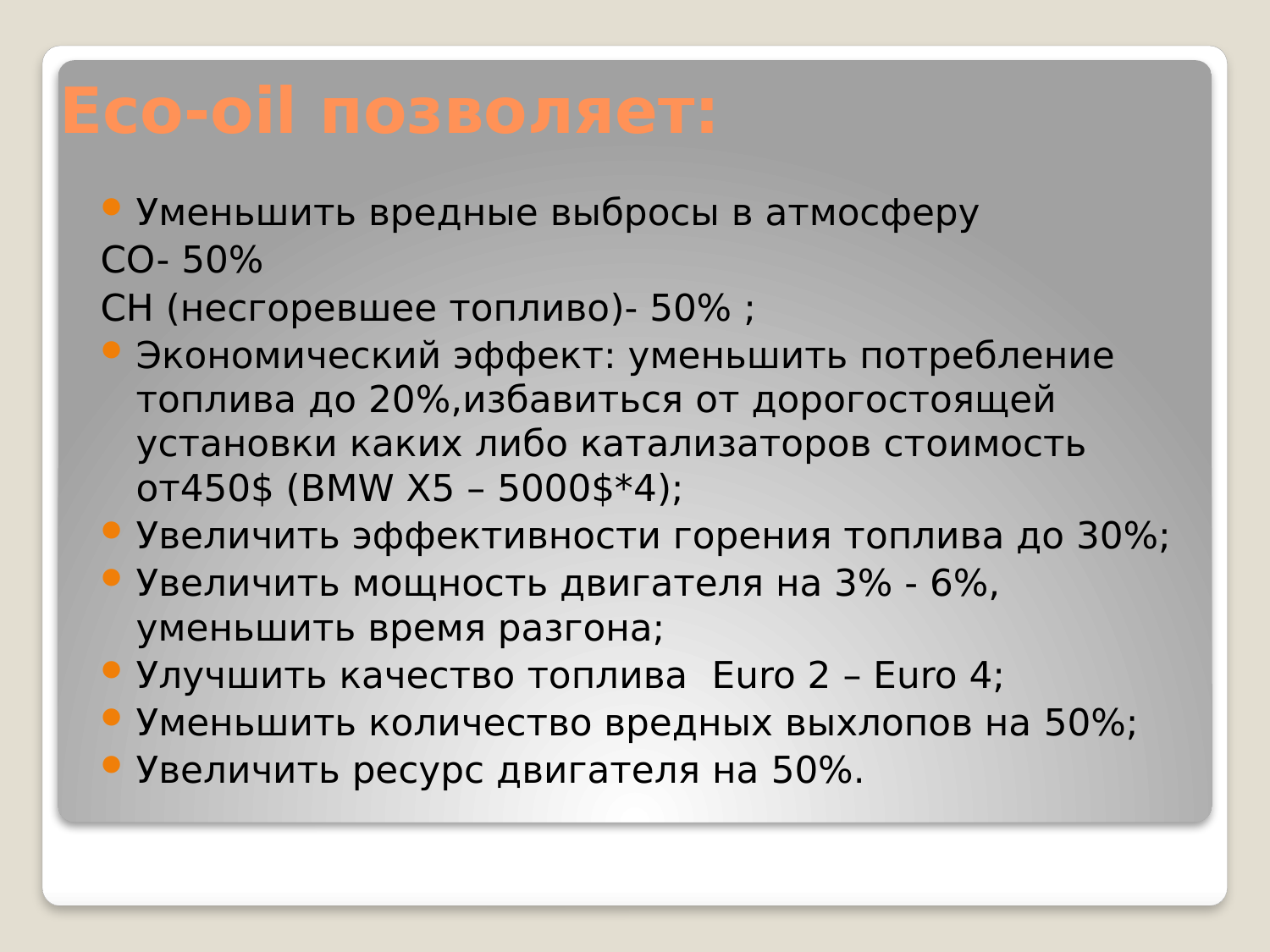

# Eco-oil позволяет:
Уменьшить вредные выбросы в атмосферу
CO- 50%
CH (несгоревшее топливо)- 50% ;
Экономический эффект: уменьшить потребление топлива до 20%,избавиться от дорогостоящей установки каких либо катализаторов стоимость от450$ (BMW X5 – 5000$*4);
Увеличить эффективности горения топлива до 30%;
Увеличить мощность двигателя на 3% - 6%, уменьшить время разгона;
Улучшить качество топлива  Euro 2 – Euro 4;
Уменьшить количество вредных выхлопов на 50%;
Увеличить ресурс двигателя на 50%.